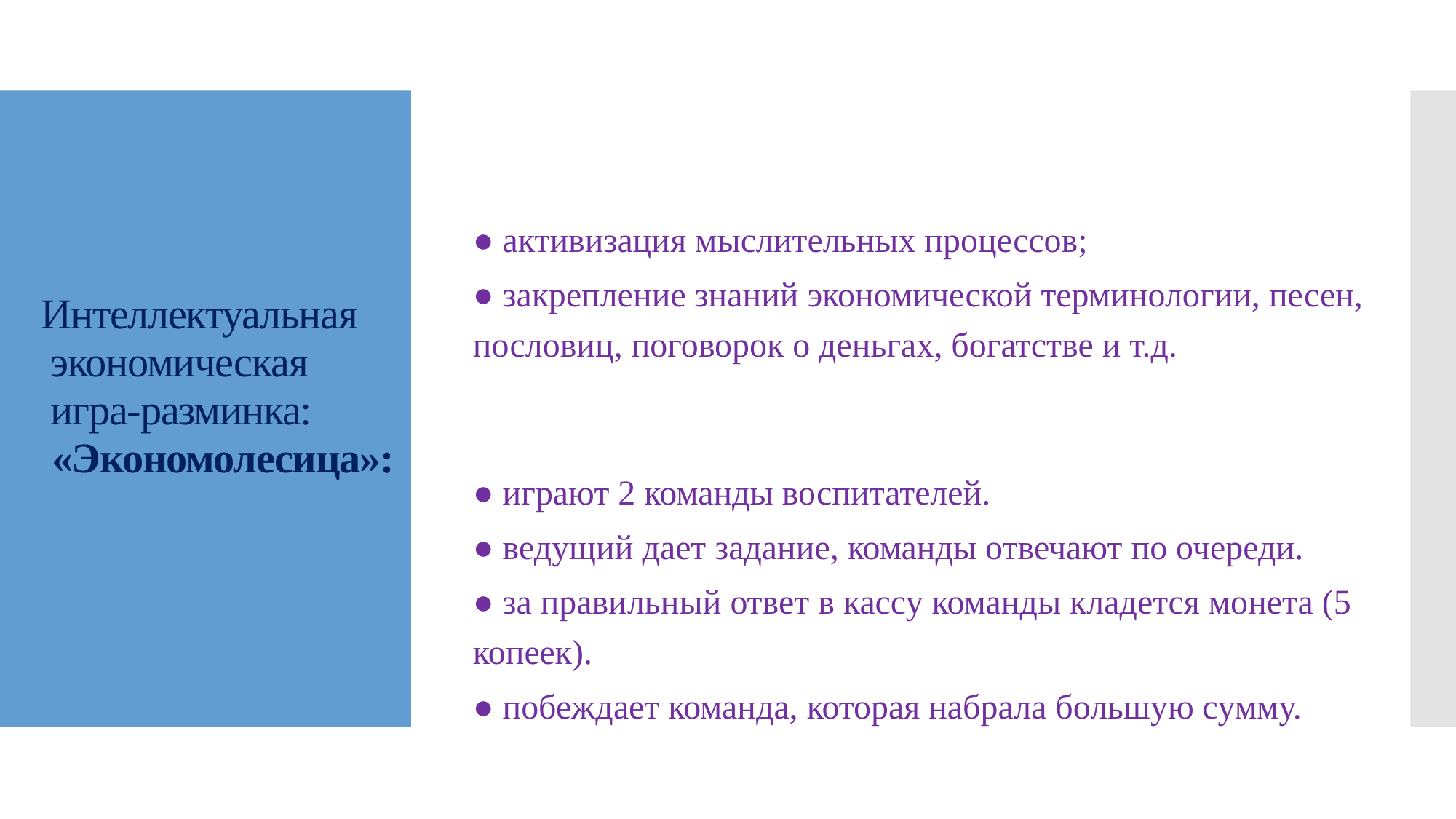

Цели игры:

● активизация мыслительных процессов;
● закрепление знаний экономической терминологии, песен, пословиц, поговорок о деньгах, богатстве и т.д.

Описание игры:
● играют 2 команды воспитателей.
● ведущий дает задание, команды отвечают по очереди.
● за правильный ответ в кассу команды кладется монета (5 копеек).
● побеждает команда, которая набрала большую сумму.

# Интеллектуальная  экономическая игра-разминка:  «Экономолесица»: